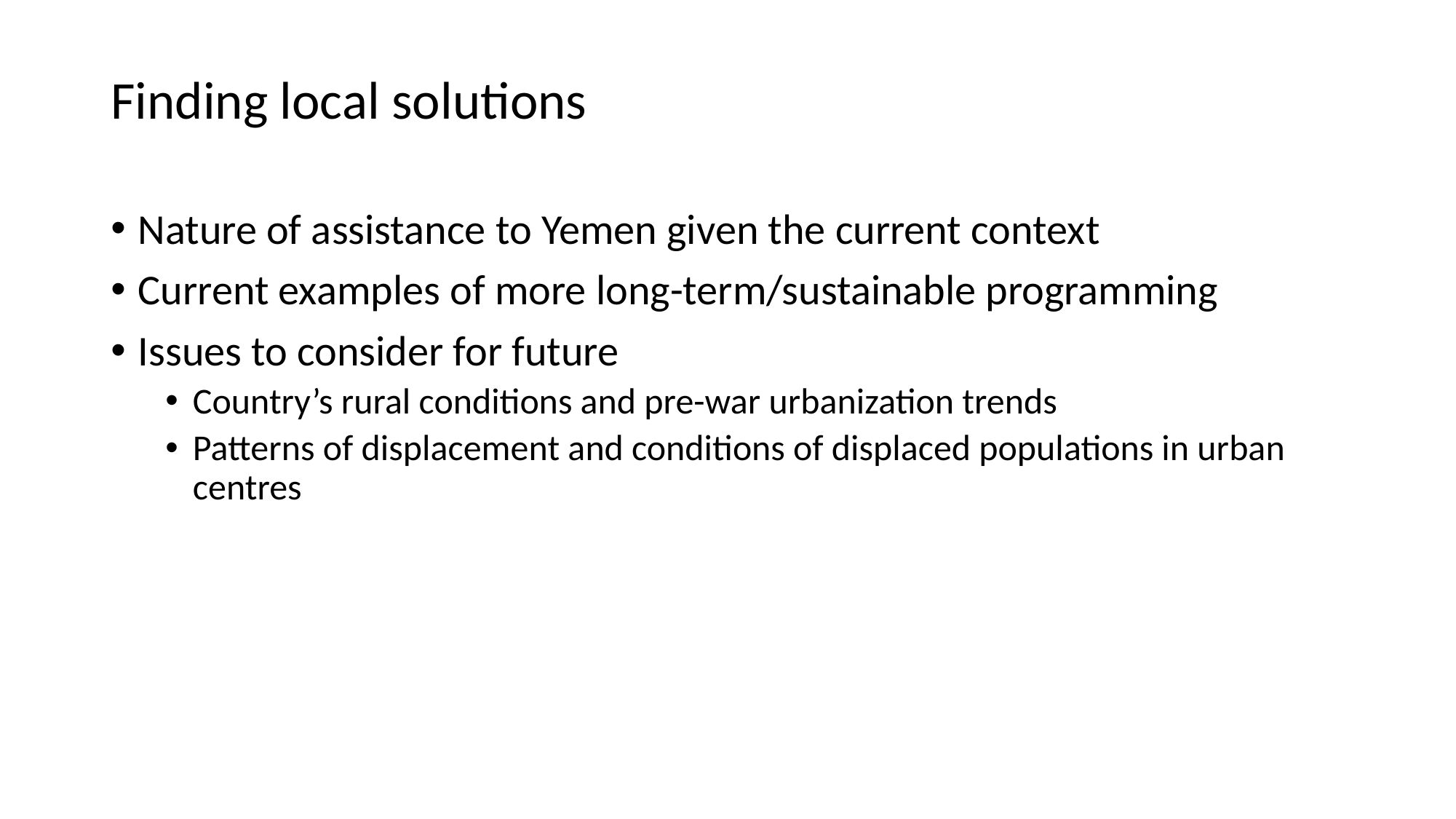

# Finding local solutions
Nature of assistance to Yemen given the current context
Current examples of more long-term/sustainable programming
Issues to consider for future
Country’s rural conditions and pre-war urbanization trends
Patterns of displacement and conditions of displaced populations in urban centres